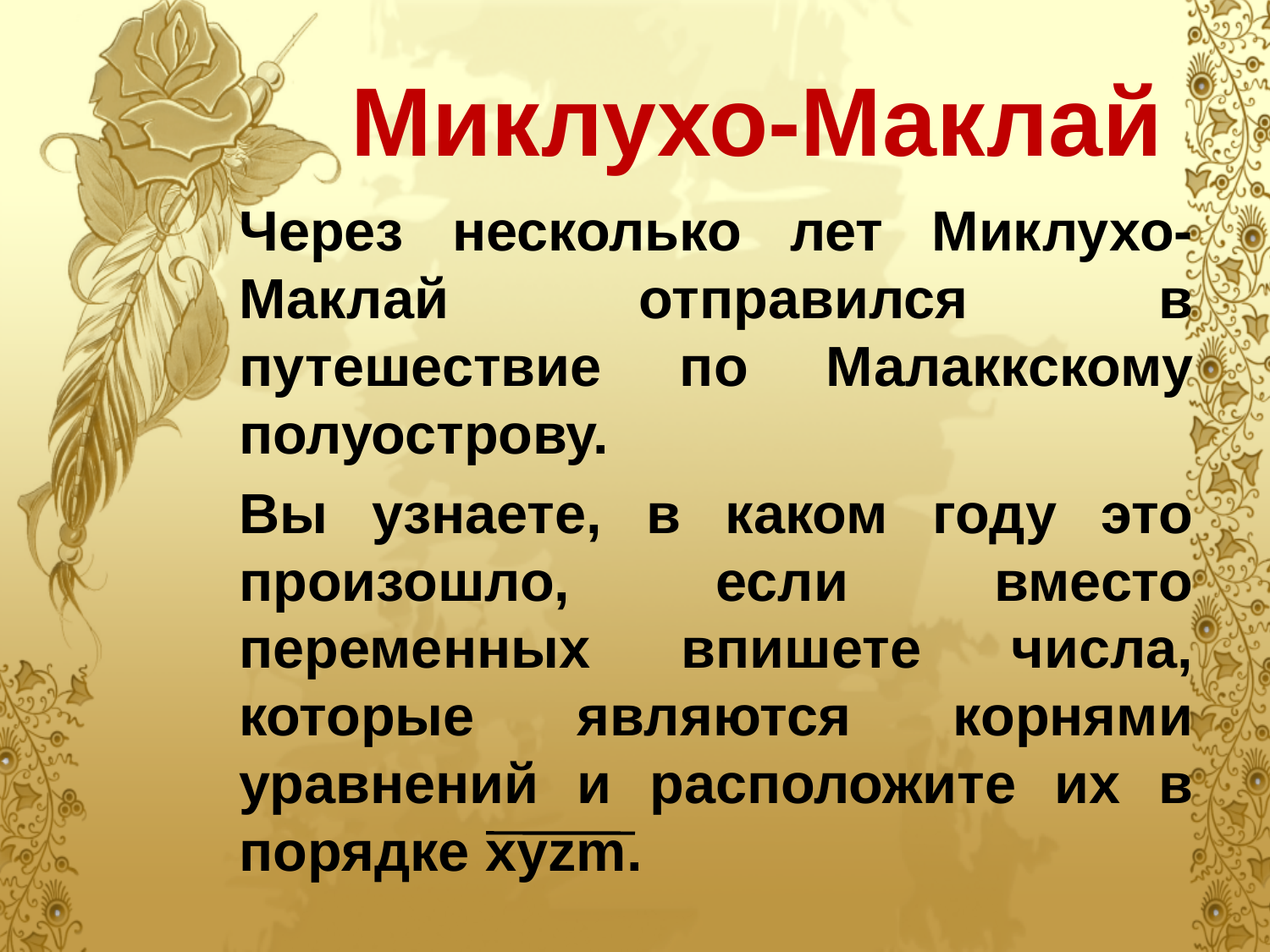

# Миклухо-Маклай
	Через несколько лет Миклухо-Маклай отправился в путешествие по Малаккскому полуострову.
	Вы узнаете, в каком году это произошло, если вместо переменных впишете числа, которые являются корнями уравнений и расположите их в порядке xyzm.